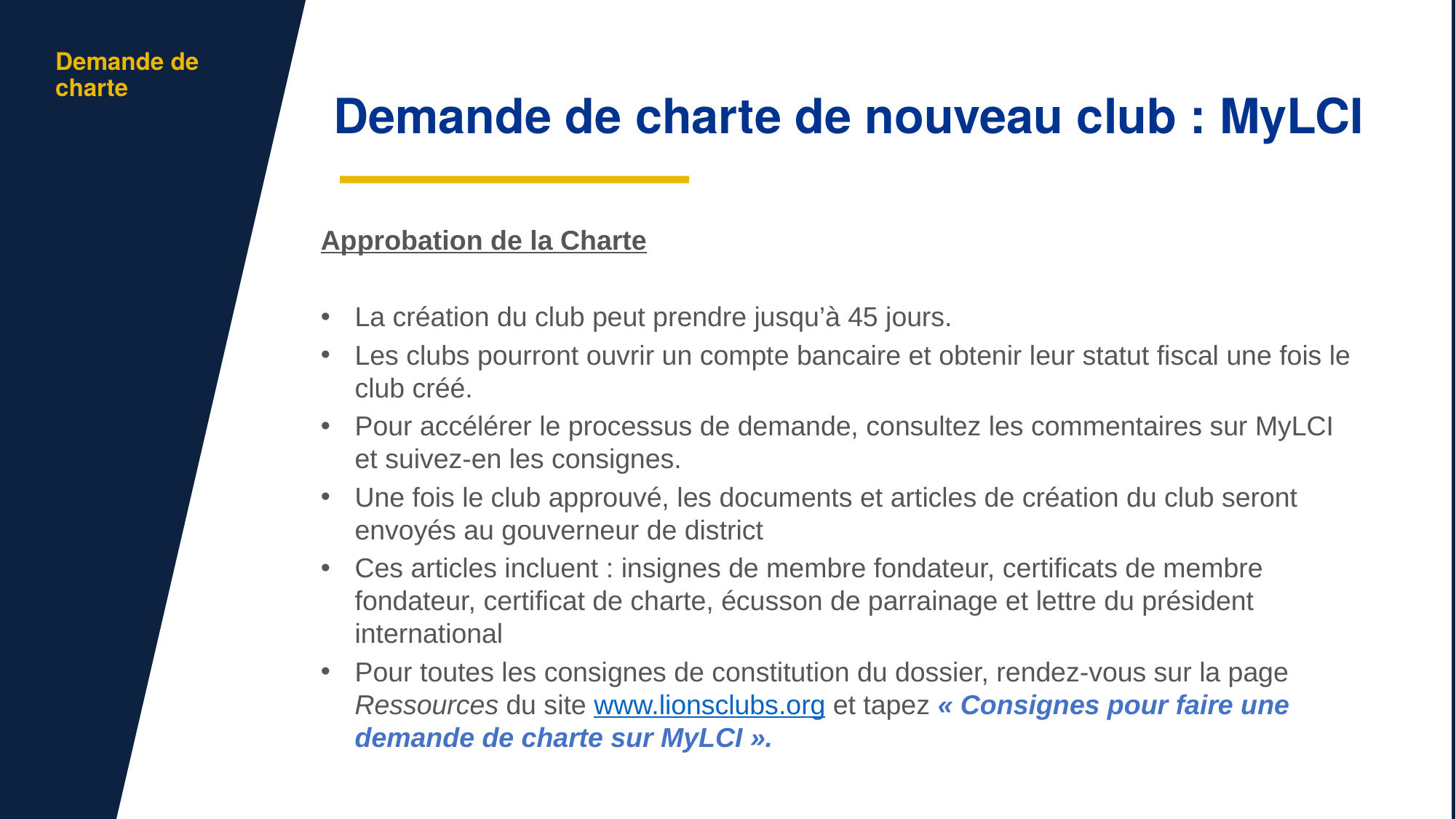

aa

Demande de charte
Demande de charte de nouveau club : MyLCI

Approbation de la Charte

La création du club peut prendre jusqu’à 45 jours.
Les clubs pourront ouvrir un compte bancaire et obtenir leur statut fiscal une fois le club créé.
Pour accélérer le processus de demande, consultez les commentaires sur MyLCI et suivez-en les consignes.
Une fois le club approuvé, les documents et articles de création du club seront envoyés au gouverneur de district
Ces articles incluent : insignes de membre fondateur, certificats de membre fondateur, certificat de charte, écusson de parrainage et lettre du président international
Pour toutes les consignes de constitution du dossier, rendez-vous sur la page Ressources du site www.lionsclubs.org et tapez « Consignes pour faire une demande de charte sur MyLCI ».